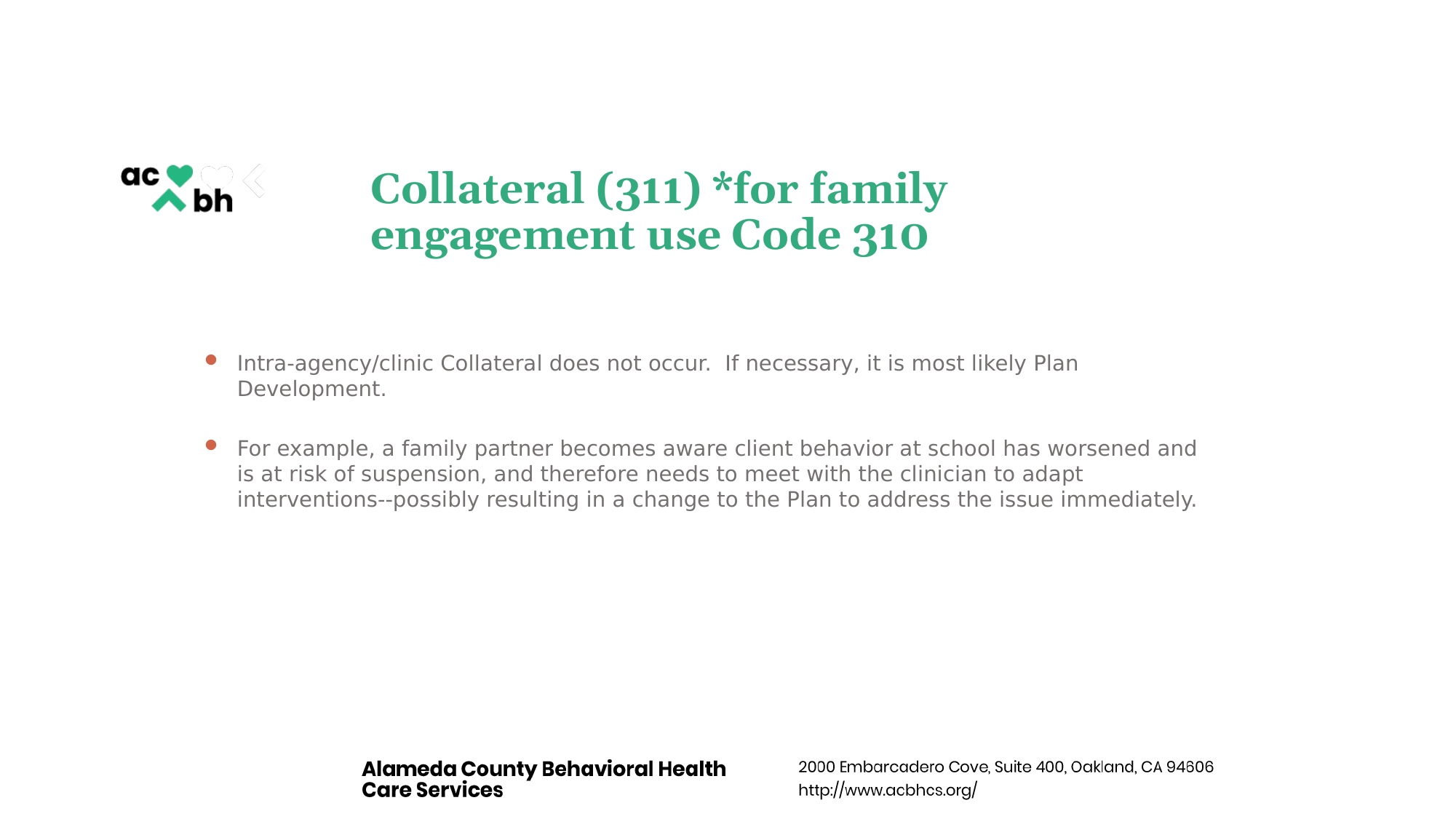

# Collateral (311) *for family engagement use Code 310
Intra-agency/clinic Collateral does not occur.  If necessary, it is most likely Plan Development.

For example, a family partner becomes aware client behavior at school has worsened and is at risk of suspension, and therefore needs to meet with the clinician to adapt interventions--possibly resulting in a change to the Plan to address the issue immediately.
33